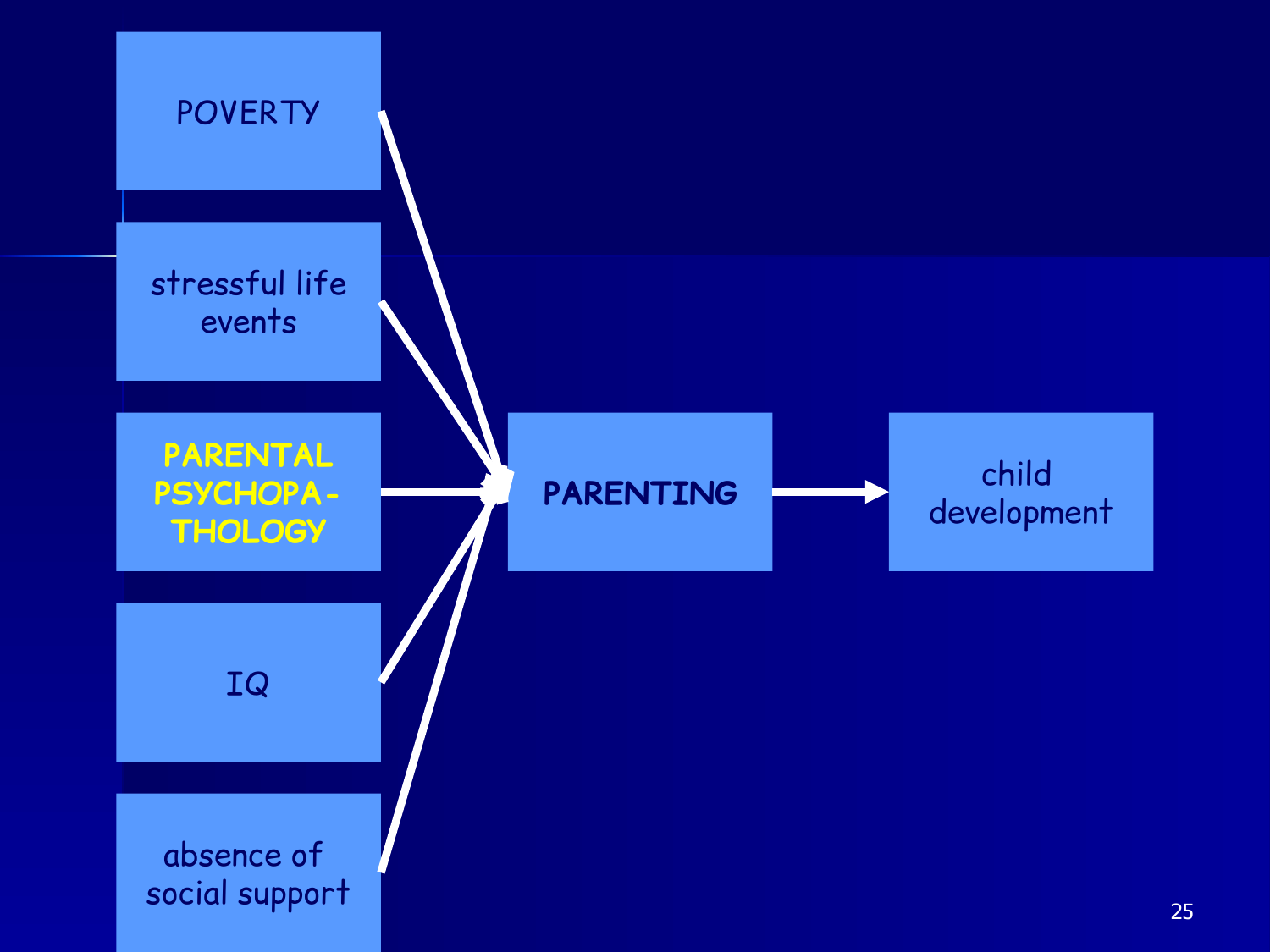

POVERTY
stressful life
events
PARENTAL
PSYCHOPA-
THOLOGY
PARENTING
child
development
IQ
absence of
social support
25